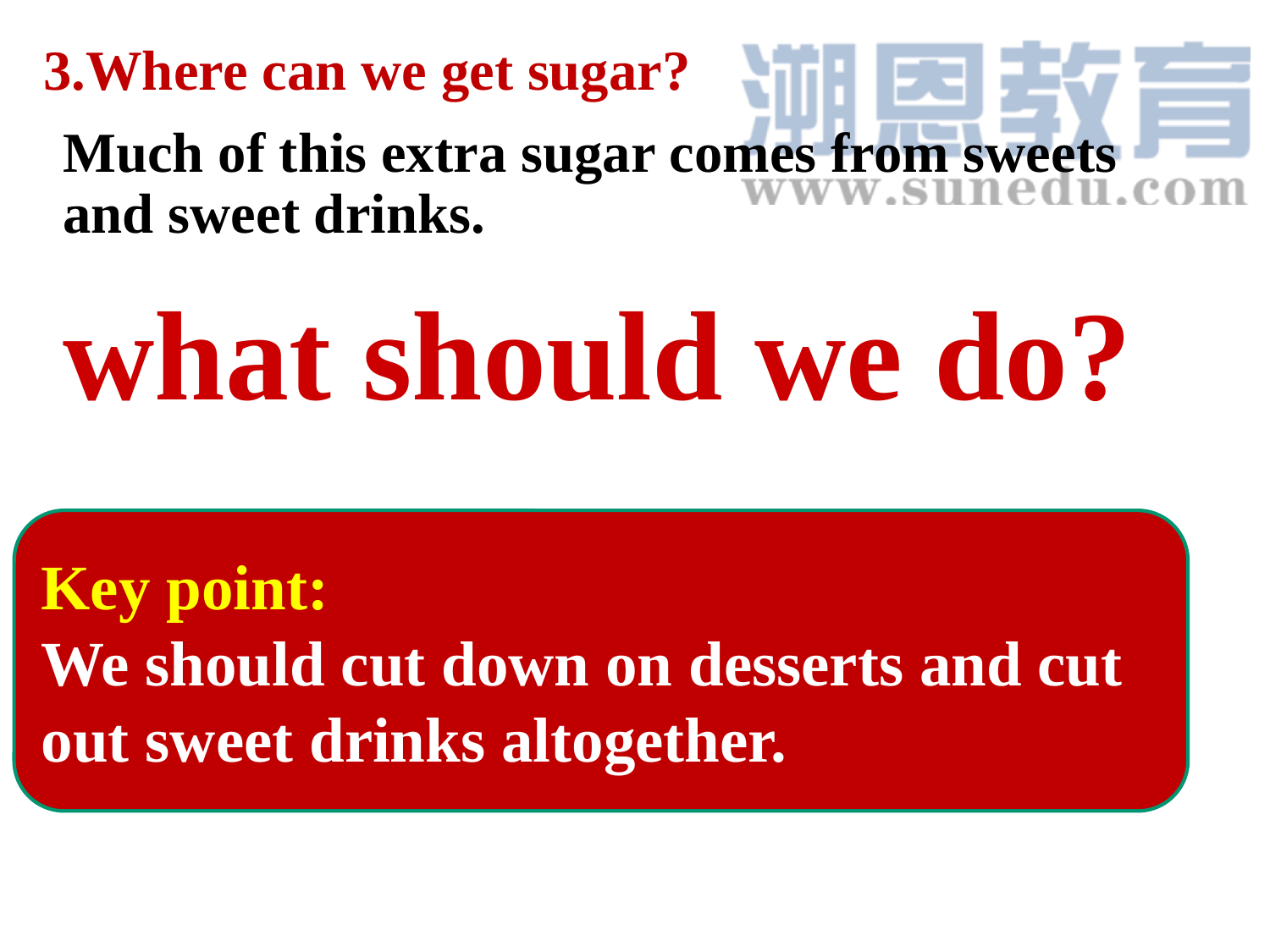

3.Where can we get sugar?
Much of this extra sugar comes from sweets and sweet drinks.

what should we do?
Key point:
We should cut down on desserts and cut out sweet drinks altogether.